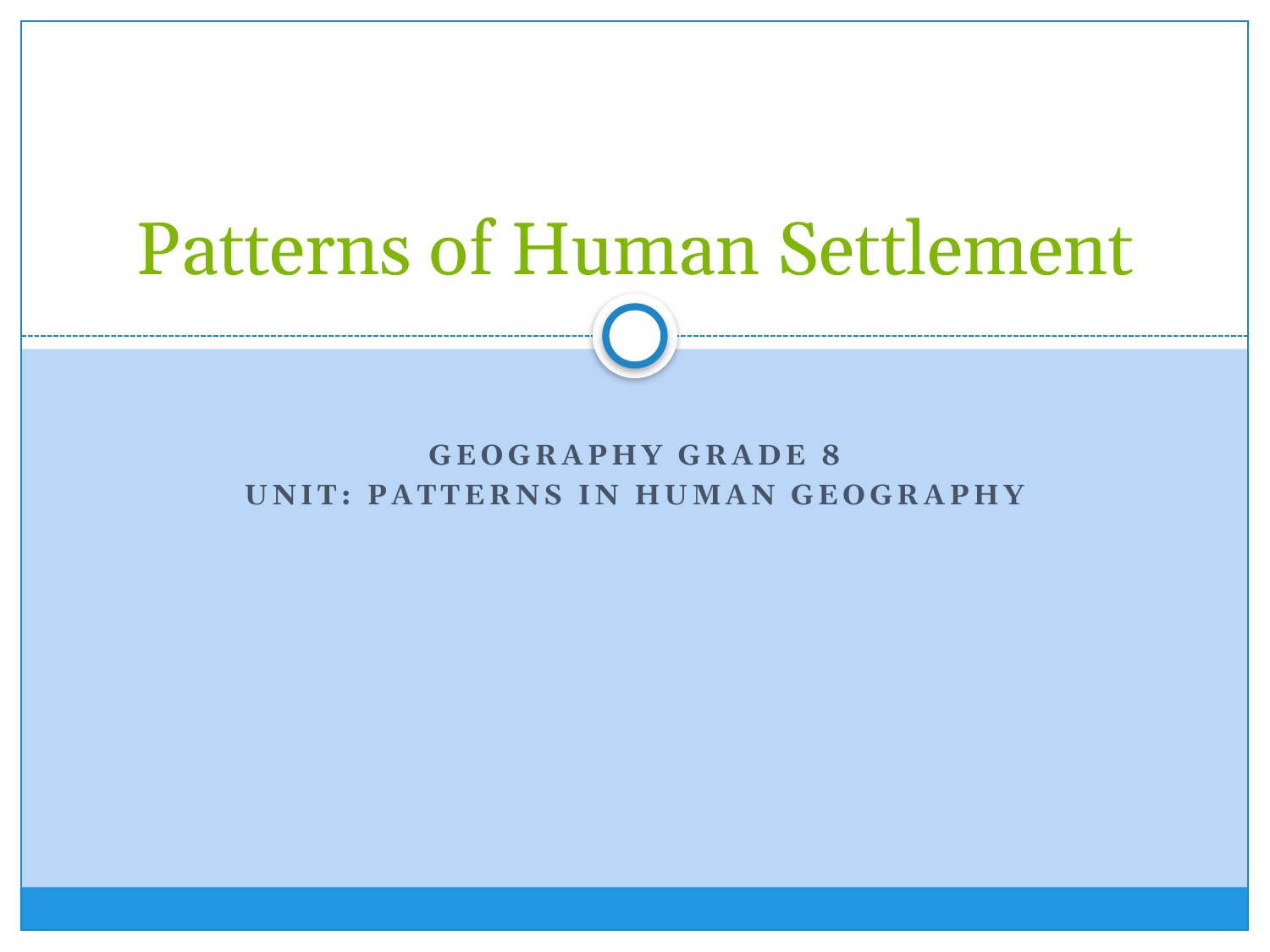

# Patterns of Human Settlement

Geography grade 8
unit: Patterns in human geography